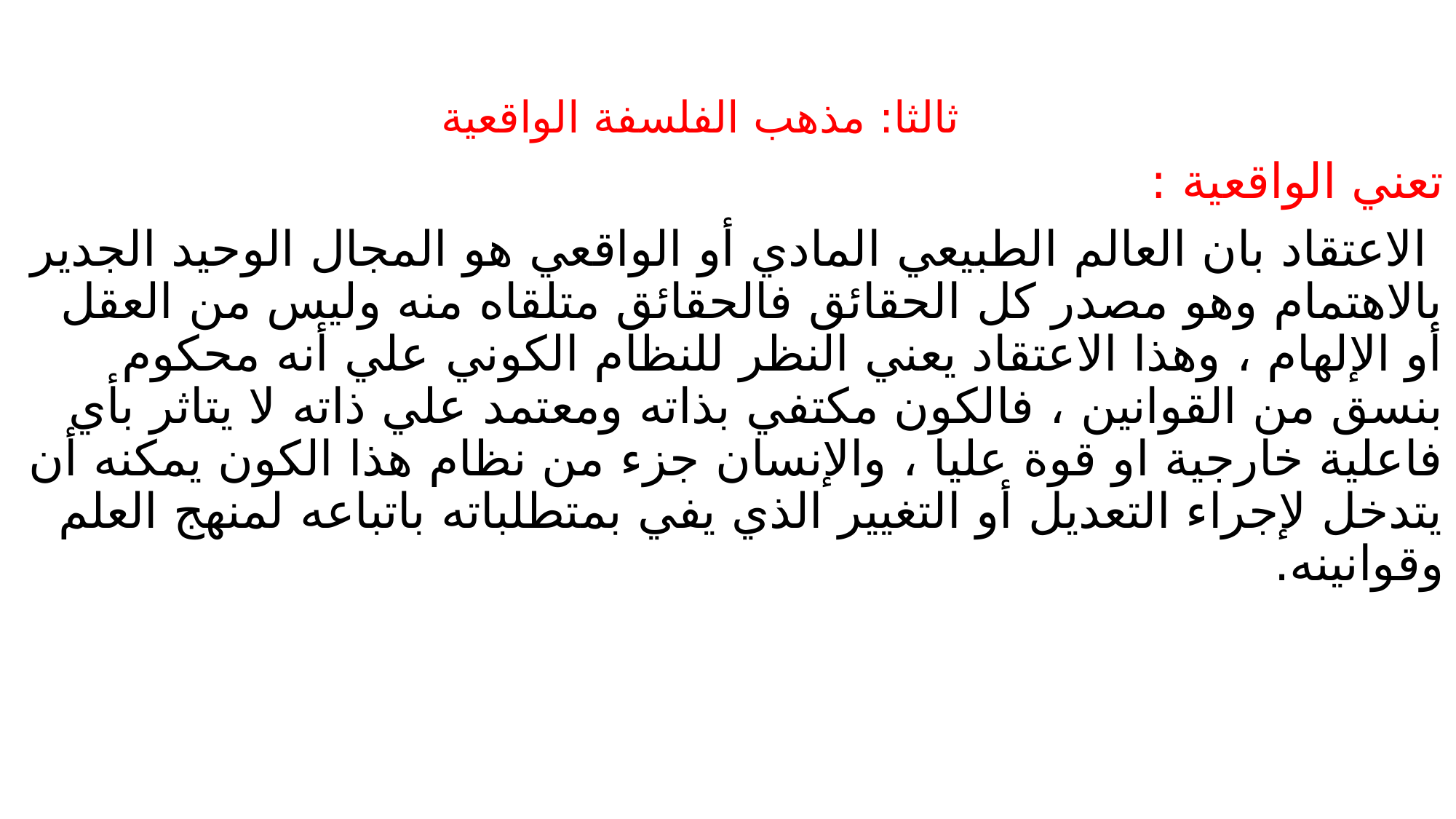

# ثالثا: مذهب الفلسفة الواقعية
تعني الواقعية :
 الاعتقاد بان العالم الطبيعي المادي أو الواقعي هو المجال الوحيد الجدير بالاهتمام وهو مصدر كل الحقائق فالحقائق متلقاه منه وليس من العقل أو الإلهام ، وهذا الاعتقاد يعني النظر للنظام الكوني علي أنه محكوم بنسق من القوانين ، فالكون مكتفي بذاته ومعتمد علي ذاته لا يتاثر بأي فاعلية خارجية او قوة عليا ، والإنسان جزء من نظام هذا الكون يمكنه أن يتدخل لإجراء التعديل أو التغيير الذي يفي بمتطلباته باتباعه لمنهج العلم وقوانينه.